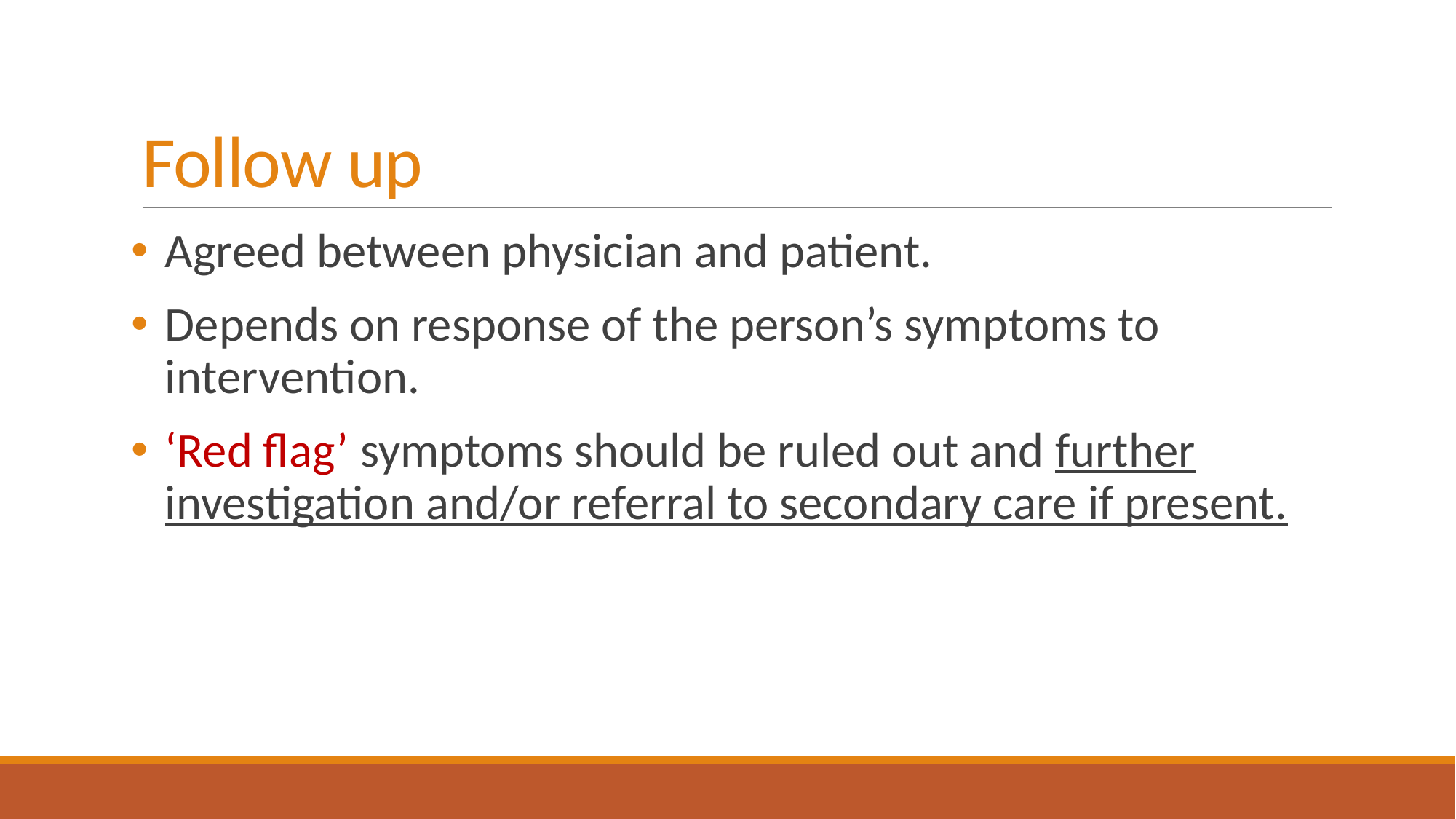

# Follow up
Agreed between physician and patient.
Depends on response of the person’s symptoms to intervention.
‘Red flag’ symptoms should be ruled out and further investigation and/or referral to secondary care if present.